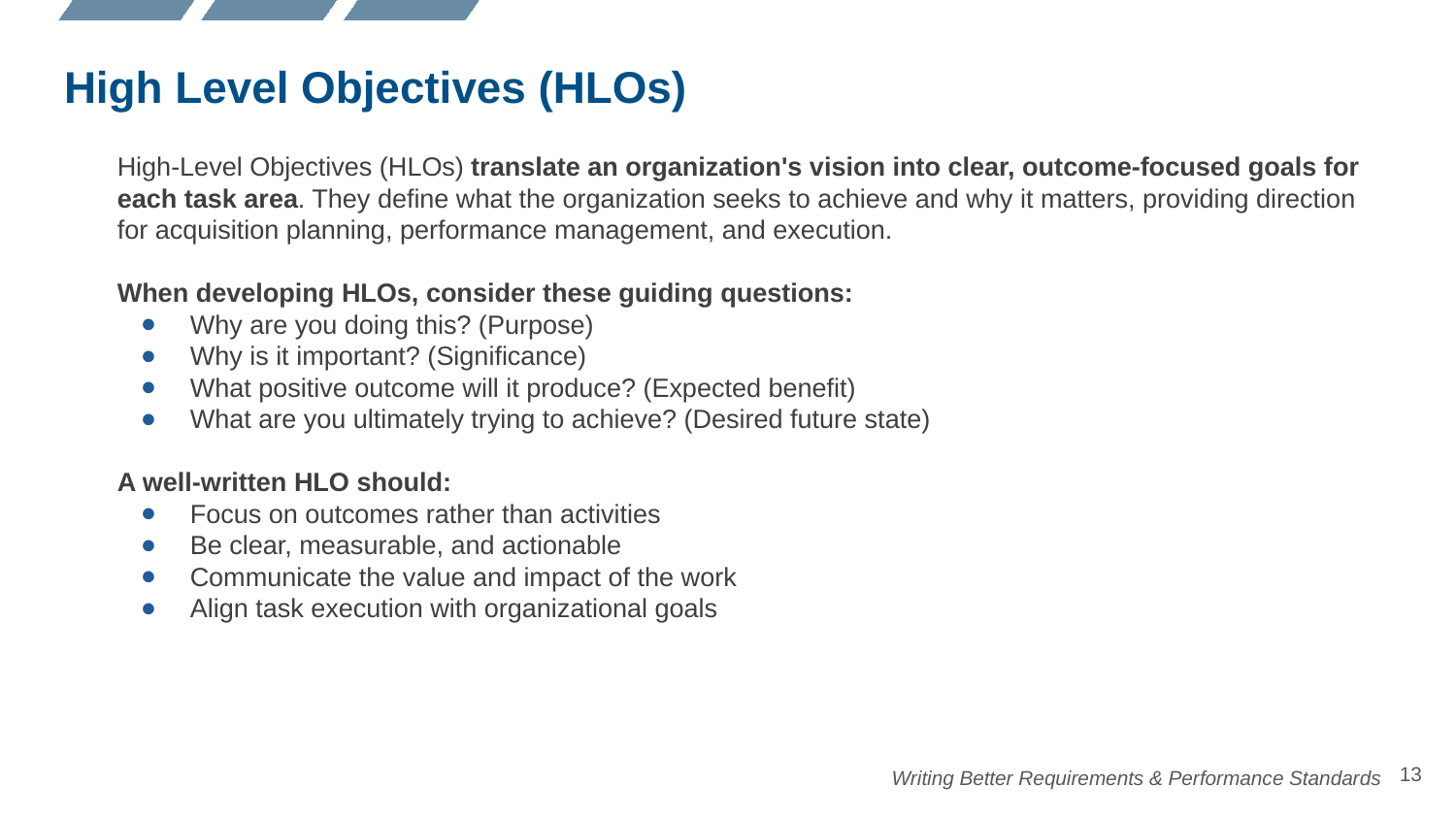

# High Level Objectives (HLOs)

High-Level Objectives (HLOs) translate an organization's vision into clear, outcome-focused goals for each task area. They define what the organization seeks to achieve and why it matters, providing direction for acquisition planning, performance management, and execution.

When developing HLOs, consider these guiding questions:
Why are you doing this? (Purpose)
Why is it important? (Significance)
What positive outcome will it produce? (Expected benefit)
What are you ultimately trying to achieve? (Desired future state)

A well-written HLO should:
Focus on outcomes rather than activities
Be clear, measurable, and actionable
Communicate the value and impact of the work
Align task execution with organizational goals

13